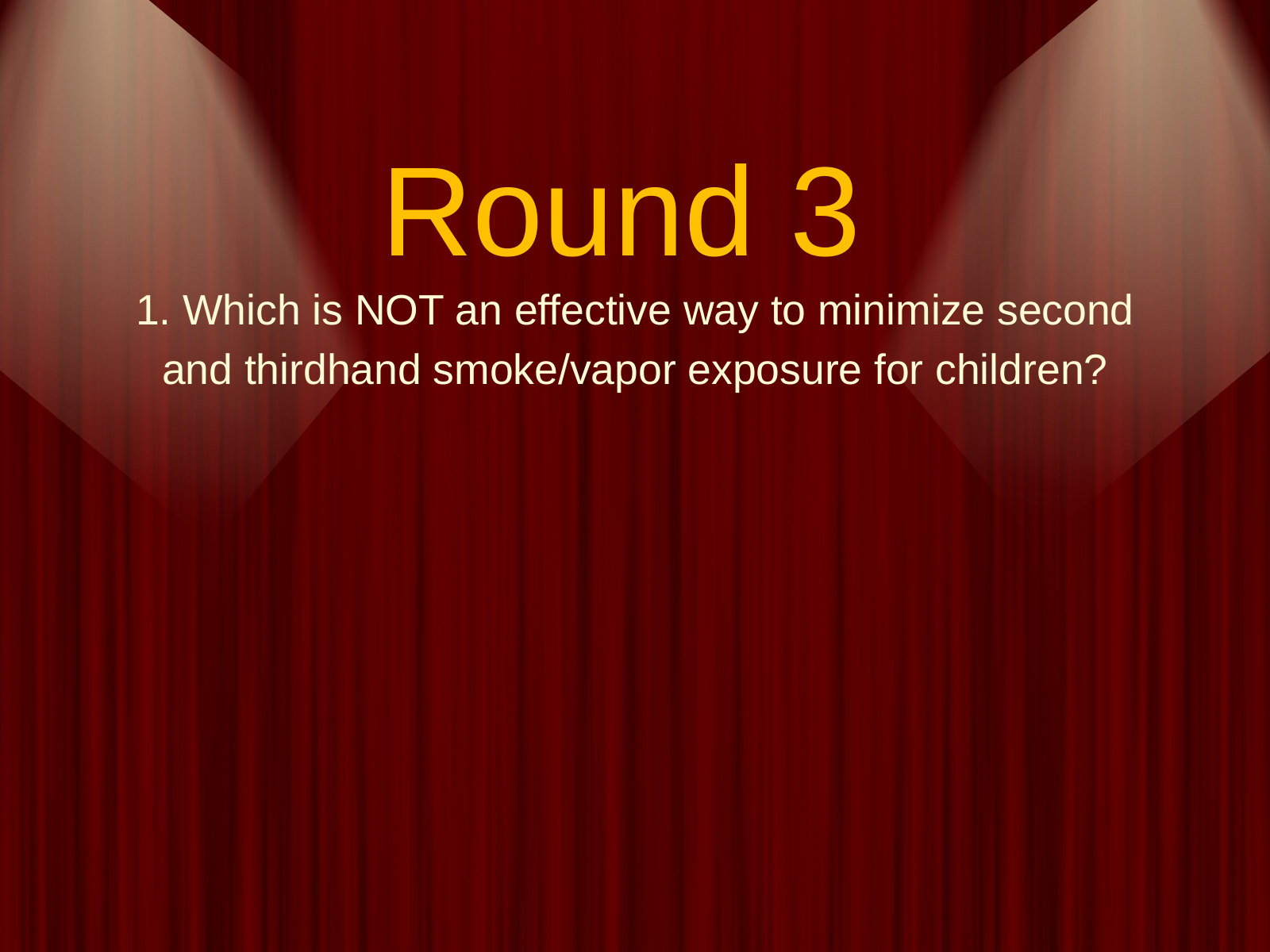

Round 3
1. Which is NOT an effective way to minimize second and thirdhand smoke/vapor exposure for children?